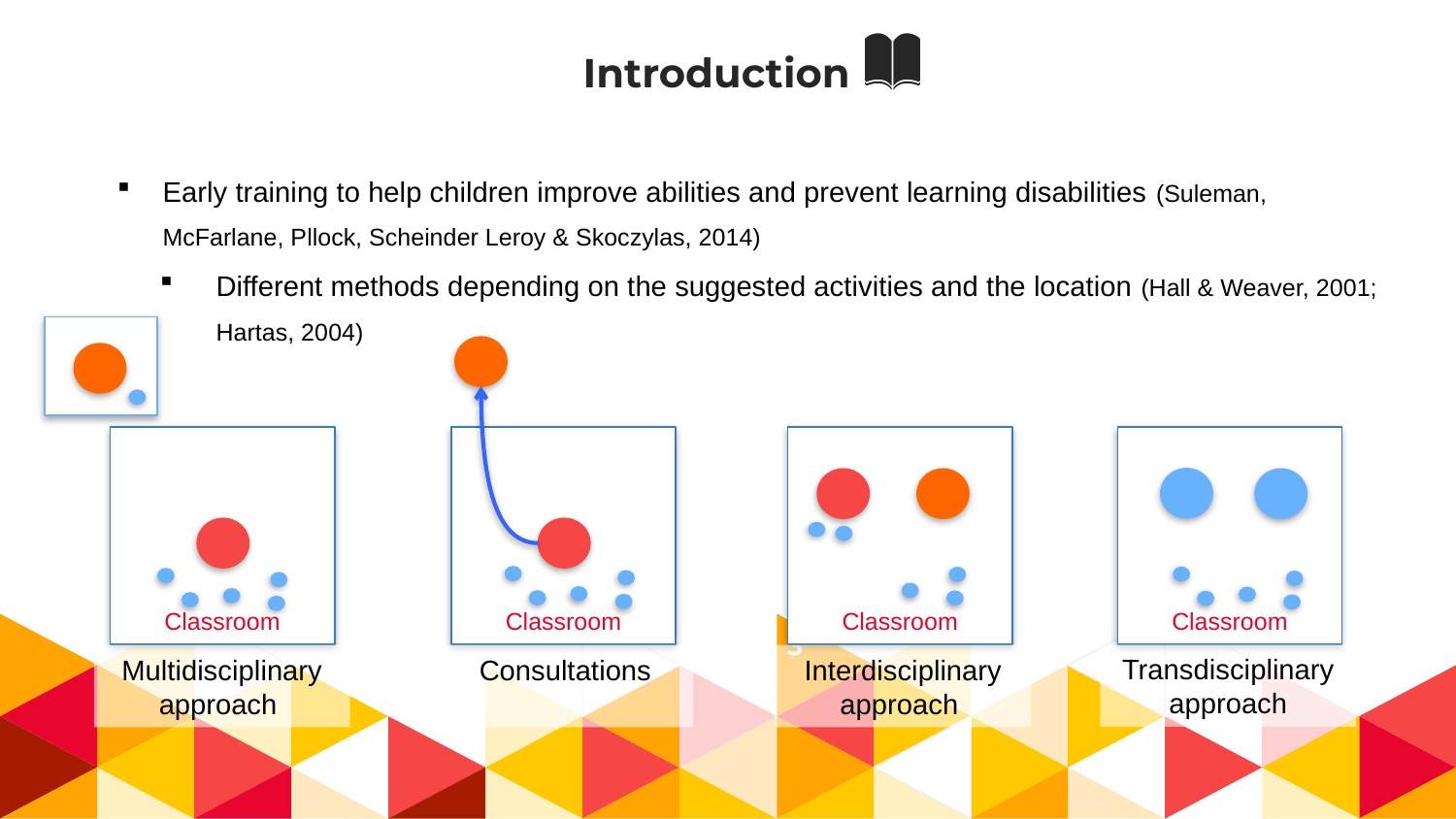

# Introduction

Early training to help children improve abilities and prevent learning disabilities (Suleman, McFarlane, Pllock, Scheinder Leroy & Skoczylas, 2014)
Different methods depending on the suggested activities and the location (Hall & Weaver, 2001; Hartas, 2004)

Classroom

Classroom

Classroom

Classroom

3
Transdisciplinary
approach
Multidisciplinary approach
Consultations

Interdisciplinary approach